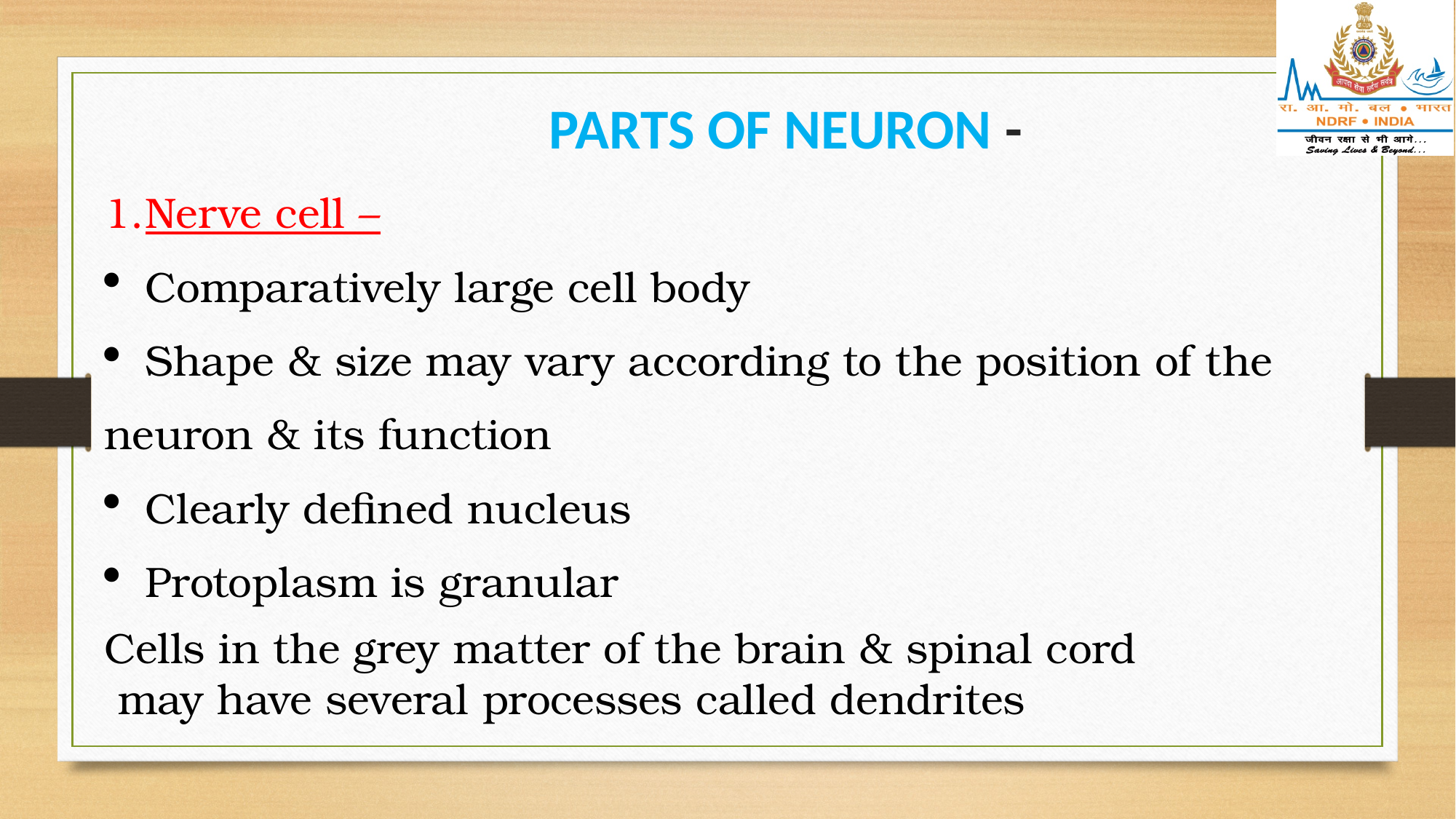

PARTS OF NEURON -
Nerve cell –
Comparatively large cell body
Shape & size may vary according to the position of the
neuron & its function
Clearly defined nucleus
Protoplasm is granular
Cells in the grey matter of the brain & spinal cord
 may have several processes called dendrites